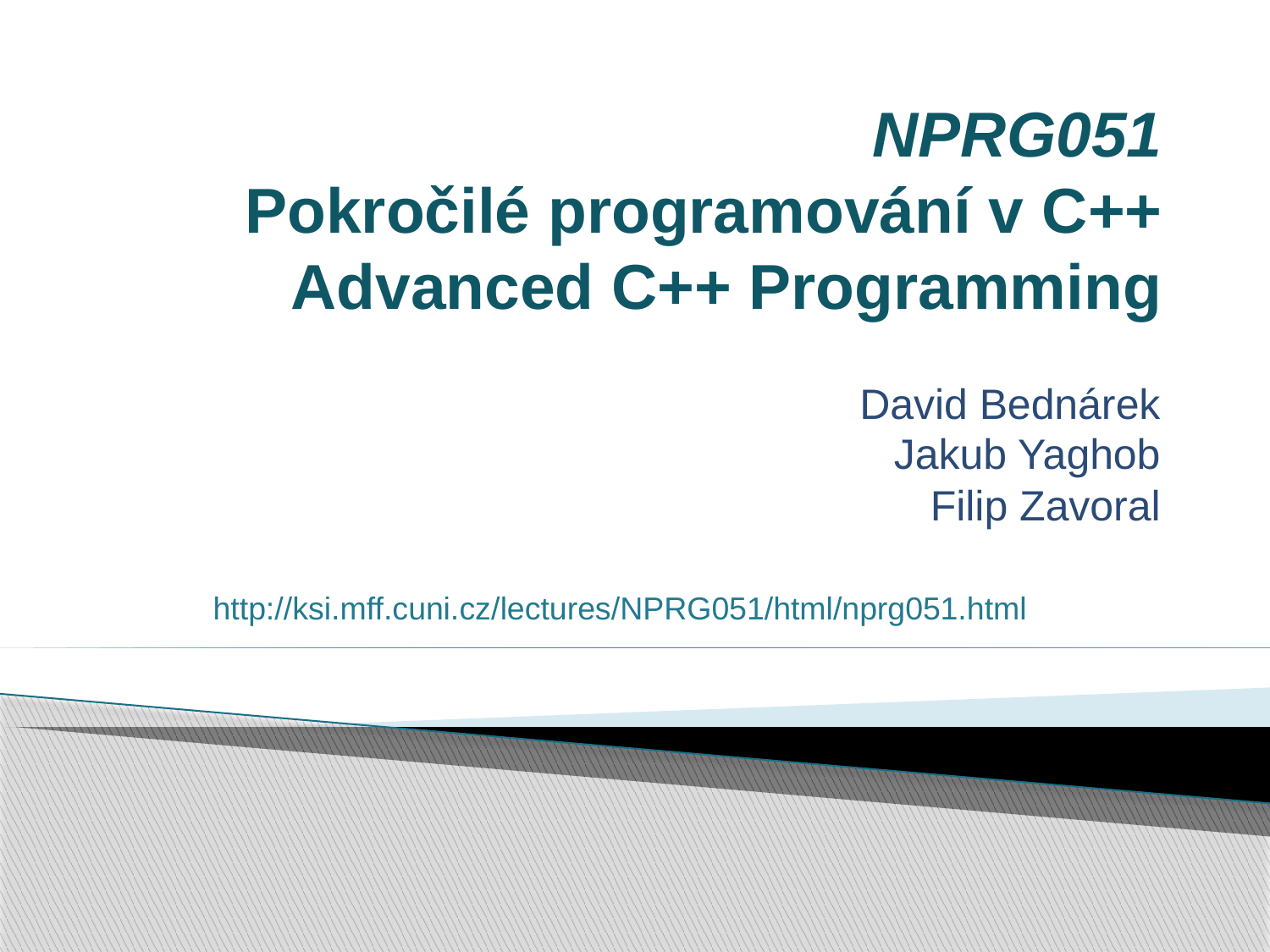

# NPRG051 Pokročilé programování v C++ Advanced C++ Programming
David Bednárek
Jakub Yaghob
Filip Zavoral
http://ksi.mff.cuni.cz/lectures/NPRG051/html/nprg051.html